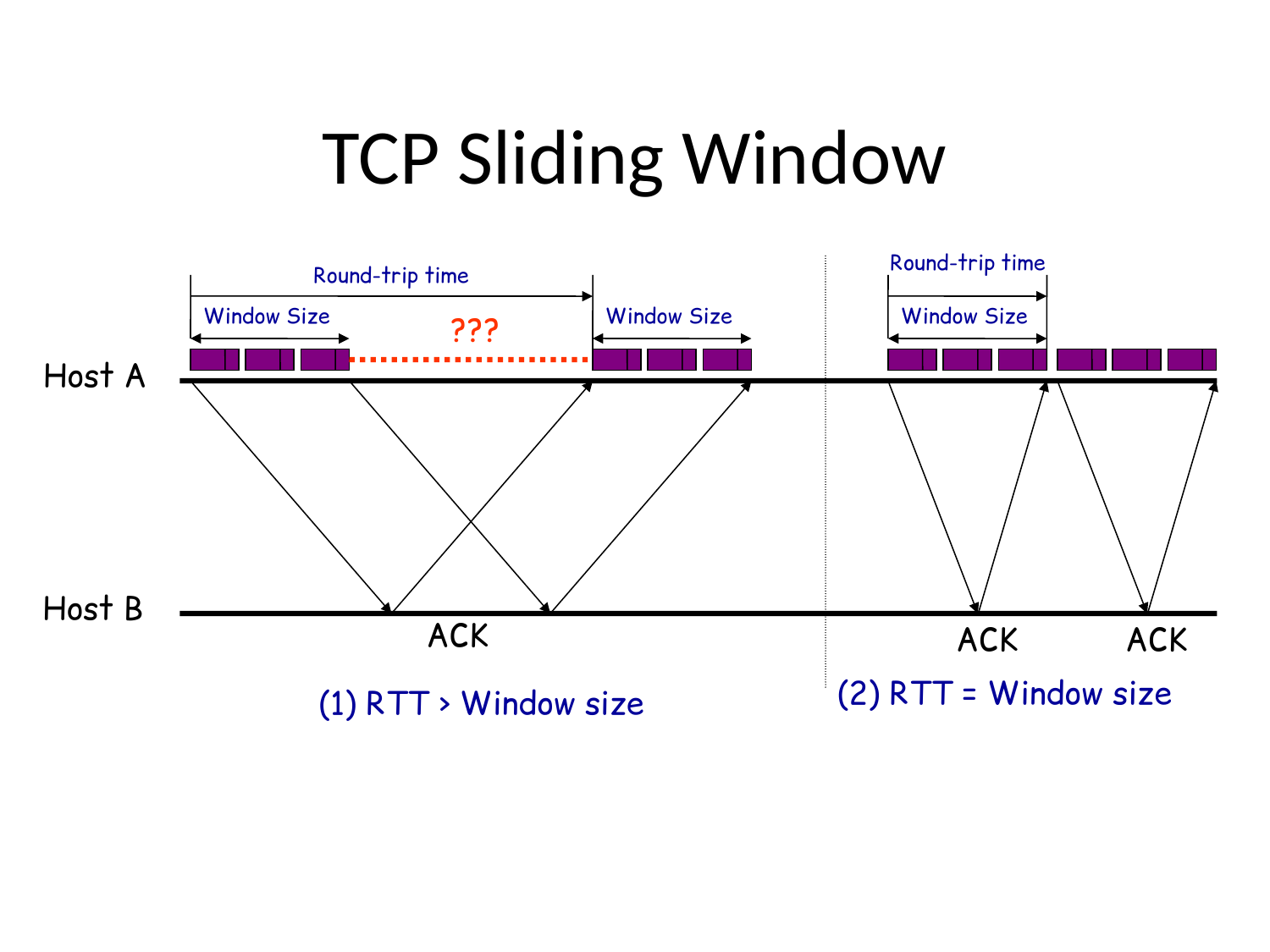

# TCP Sliding Window
Round-trip time

Window Size

ACK

(2) RTT = Window size
Round-trip time

Window Size

Window Size

???

Host A

Host B
ACK

ACK
(1) RTT > Window size